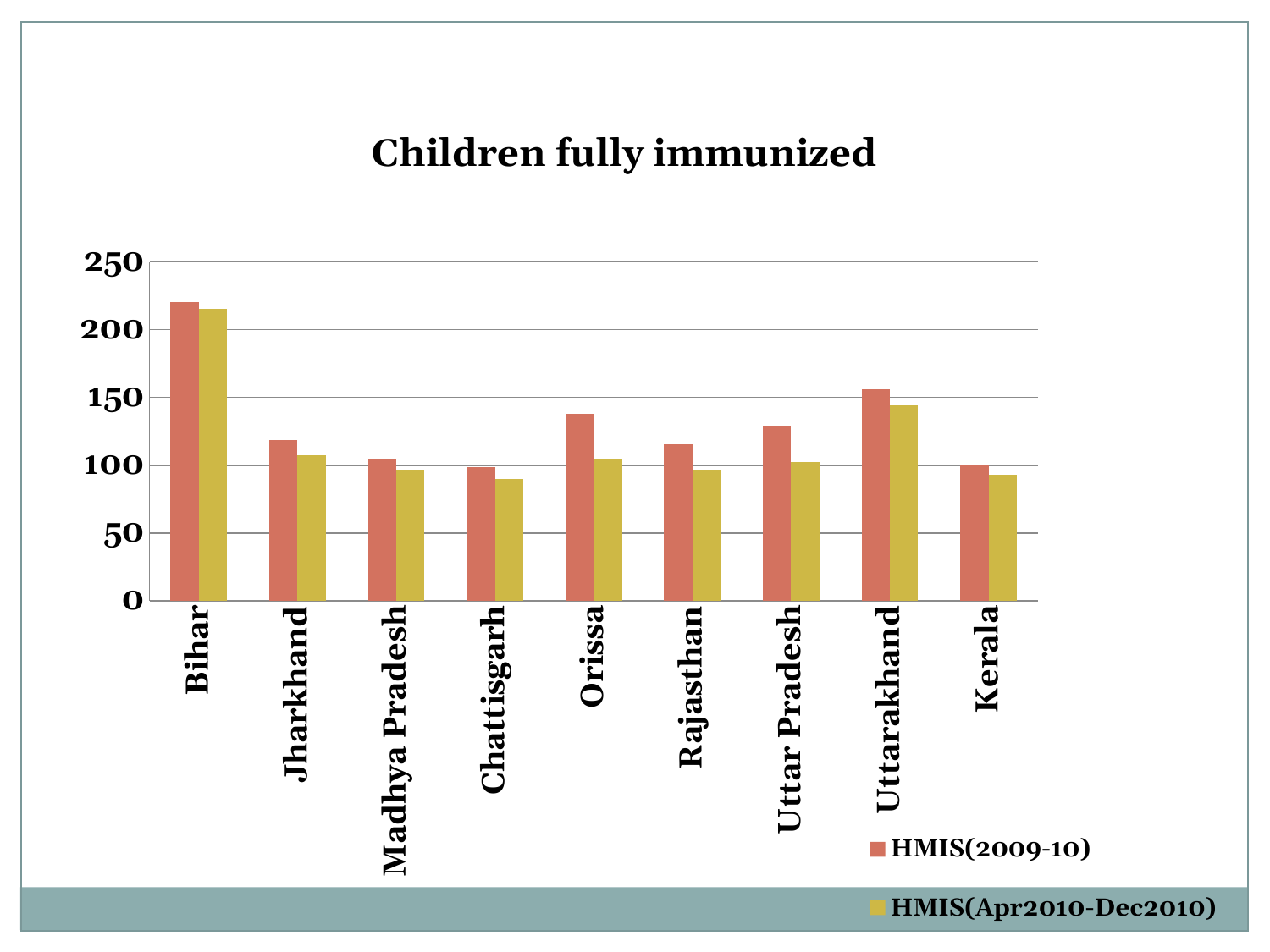

### Chart: Children fully immunized

| Category | HMIS(2009-10) | HMIS(Apr2010-Dec2010) |
|---|---|---|
| Bihar | 220.657903819554 | 215.72194417688684 |
| Jharkhand | 118.40886111380861 | 107.67286551871948 |
| Madhya Pradesh | 104.83569857520716 | 96.83028654404484 |
| Chattisgarh | 98.66691455445608 | 89.68749273914355 |
| Orissa | 138.21531332096833 | 104.28998050418649 |
| Rajasthan | 115.43756042358339 | 96.92394058178303 |
| Uttar Pradesh | 129.05040628656457 | 102.36745404143659 |
| Uttarakhand | 156.32163202810113 | 144.27651994023677 |
| Kerala | 100.7 | 92.7 |